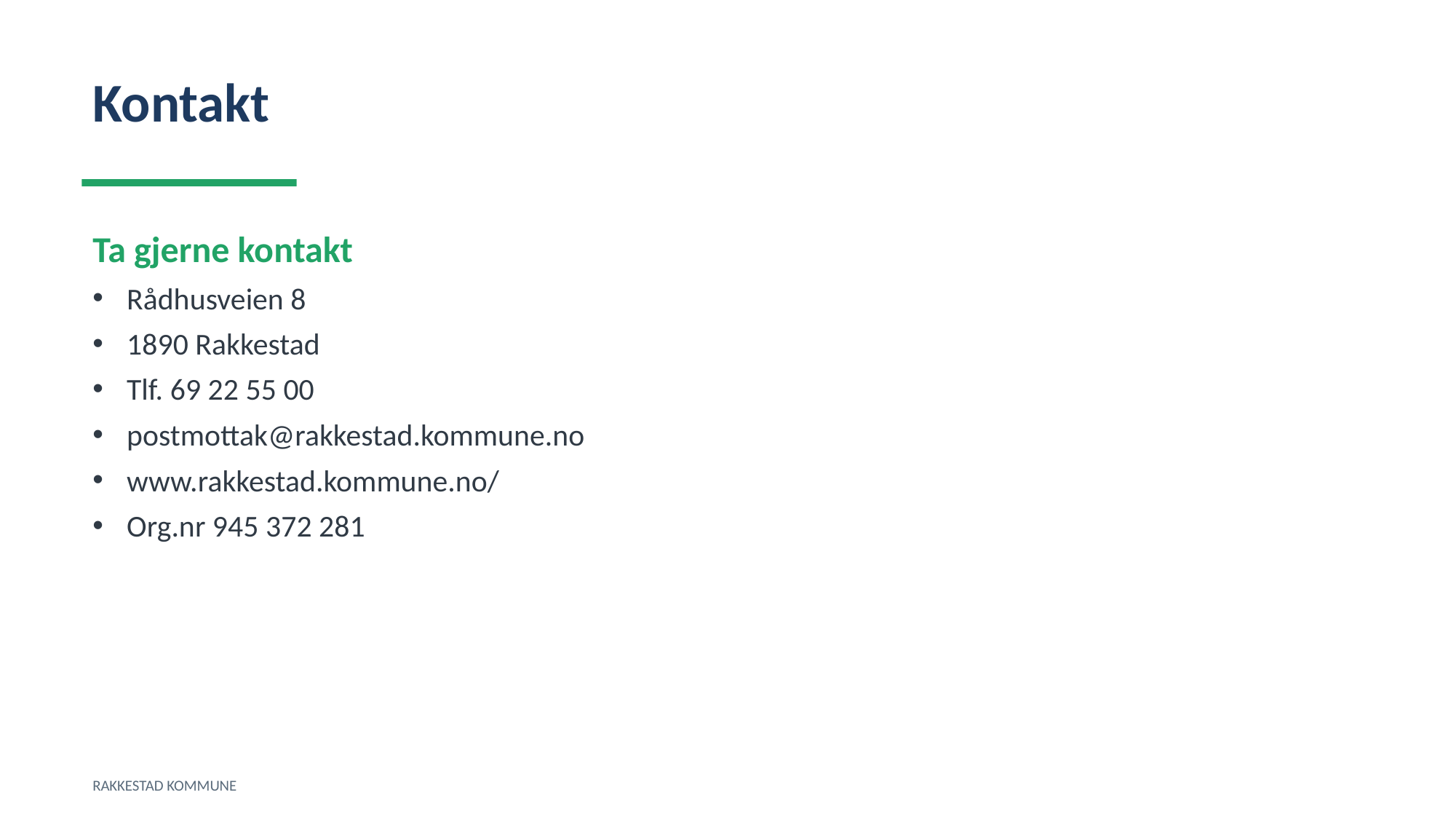

Kontakt

Ta gjerne kontakt
Rådhusveien 8
1890 Rakkestad
Tlf. 69 22 55 00
postmottak@rakkestad.kommune.no
www.rakkestad.kommune.no/
Org.nr 945 372 281
RAKKESTAD KOMMUNE